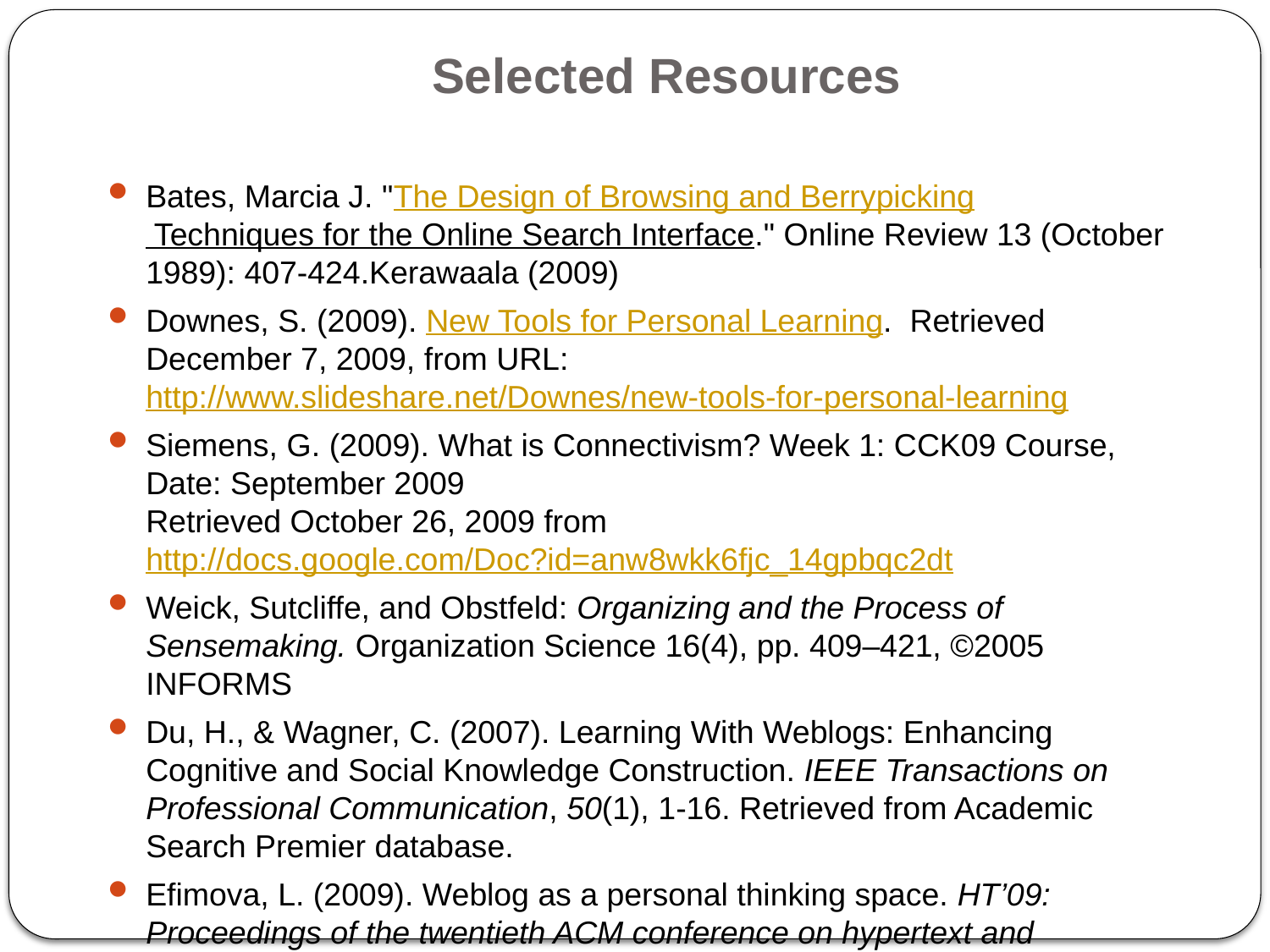

# Selected Resources
Bates, Marcia J. "The Design of Browsing and Berrypicking Techniques for the Online Search Interface." Online Review 13 (October 1989): 407-424.Kerawaala (2009)
Downes, S. (2009). New Tools for Personal Learning.  Retrieved December 7, 2009, from URL: http://www.slideshare.net/Downes/new-tools-for-personal-learning
Siemens, G. (2009). What is Connectivism? Week 1: CCK09 Course, Date: September 2009
Retrieved October 26, 2009 from http://docs.google.com/Doc?id=anw8wkk6fjc_14gpbqc2dt
Weick, Sutcliffe, and Obstfeld: Organizing and the Process of Sensemaking. Organization Science 16(4), pp. 409–421, ©2005 INFORMS
Du, H., & Wagner, C. (2007). Learning With Weblogs: Enhancing Cognitive and Social Knowledge Construction. IEEE Transactions on Professional Communication, 50(1), 1-16. Retrieved from Academic Search Premier database.
Efimova, L. (2009). Weblog as a personal thinking space. HT’09: Proceedings of the twentieth ACM conference on hypertext and hypermedia, June 2009. New York: ACM. doi:10.1145/1557914.1557963 [.pdf]